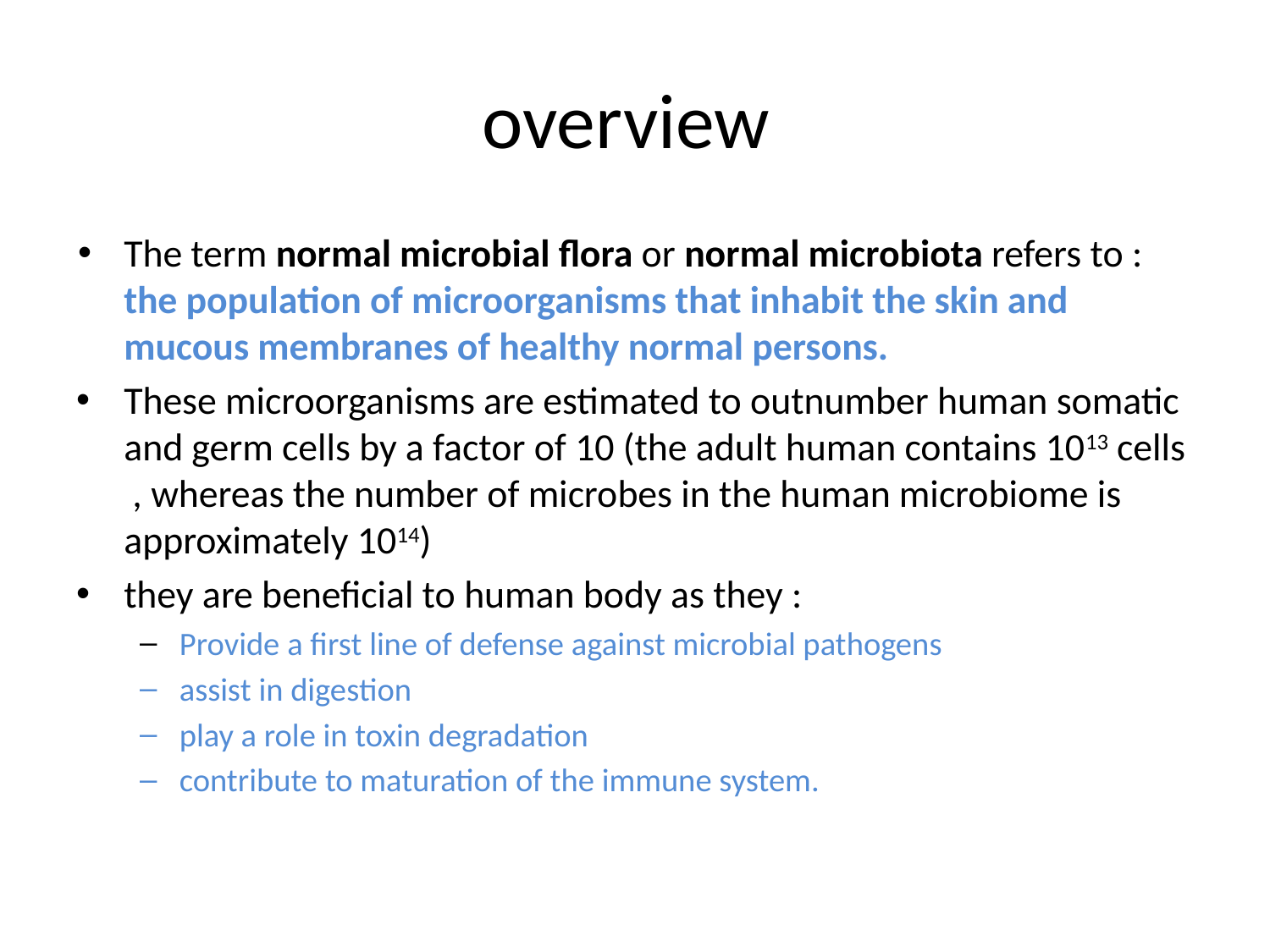

# overview
The term normal microbial flora or normal microbiota refers to : the population of microorganisms that inhabit the skin and mucous membranes of healthy normal persons.
These microorganisms are estimated to outnumber human somatic and germ cells by a factor of 10 (the adult human contains 1013 cells  , whereas the number of microbes in the human microbiome is approximately 1014)
they are beneficial to human body as they :
Provide a first line of defense against microbial pathogens
assist in digestion
play a role in toxin degradation
contribute to maturation of the immune system.